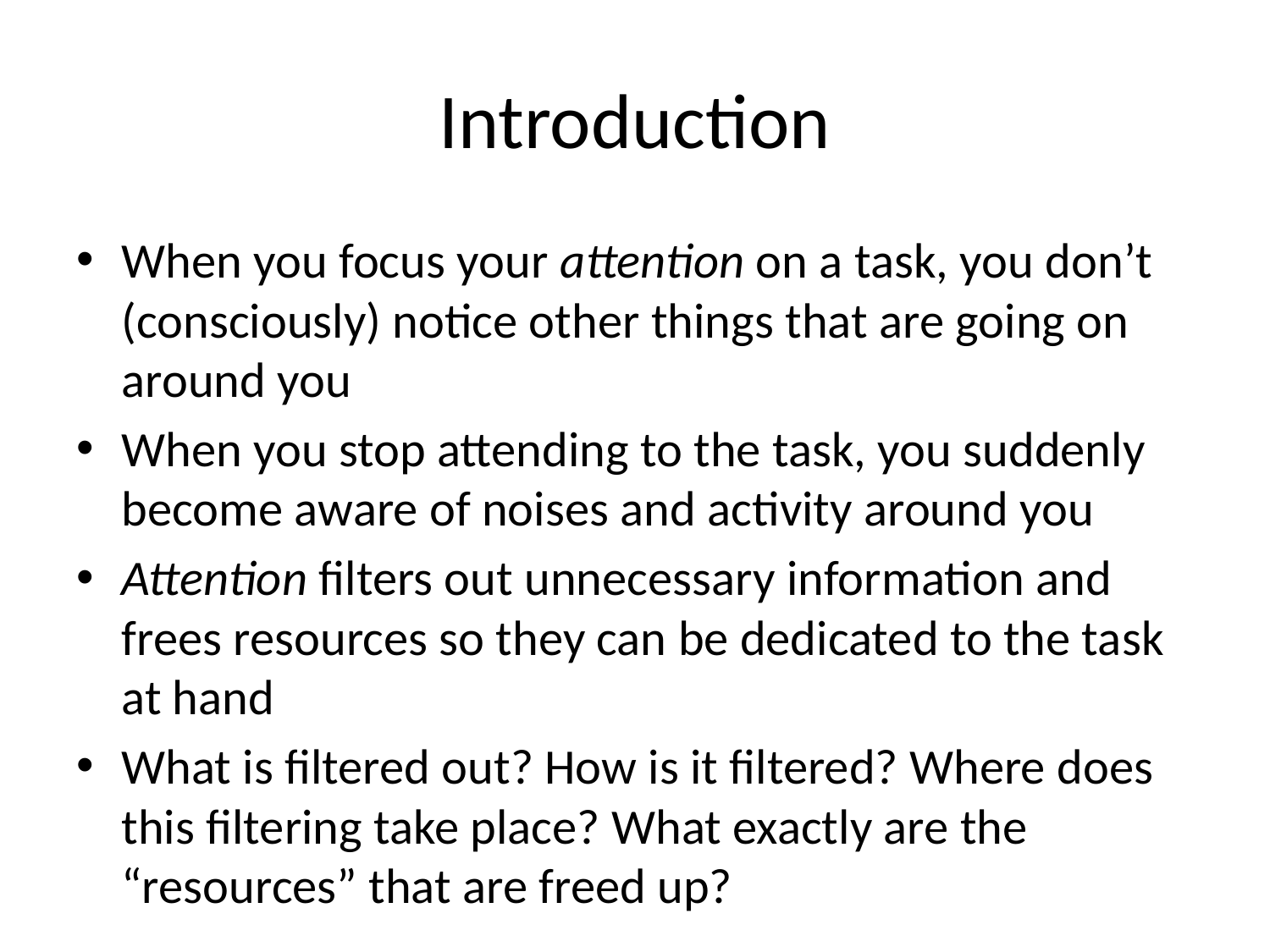

# Introduction
When you focus your attention on a task, you don’t (consciously) notice other things that are going on around you
When you stop attending to the task, you suddenly become aware of noises and activity around you
Attention filters out unnecessary information and frees resources so they can be dedicated to the task at hand
What is filtered out? How is it filtered? Where does this filtering take place? What exactly are the “resources” that are freed up?